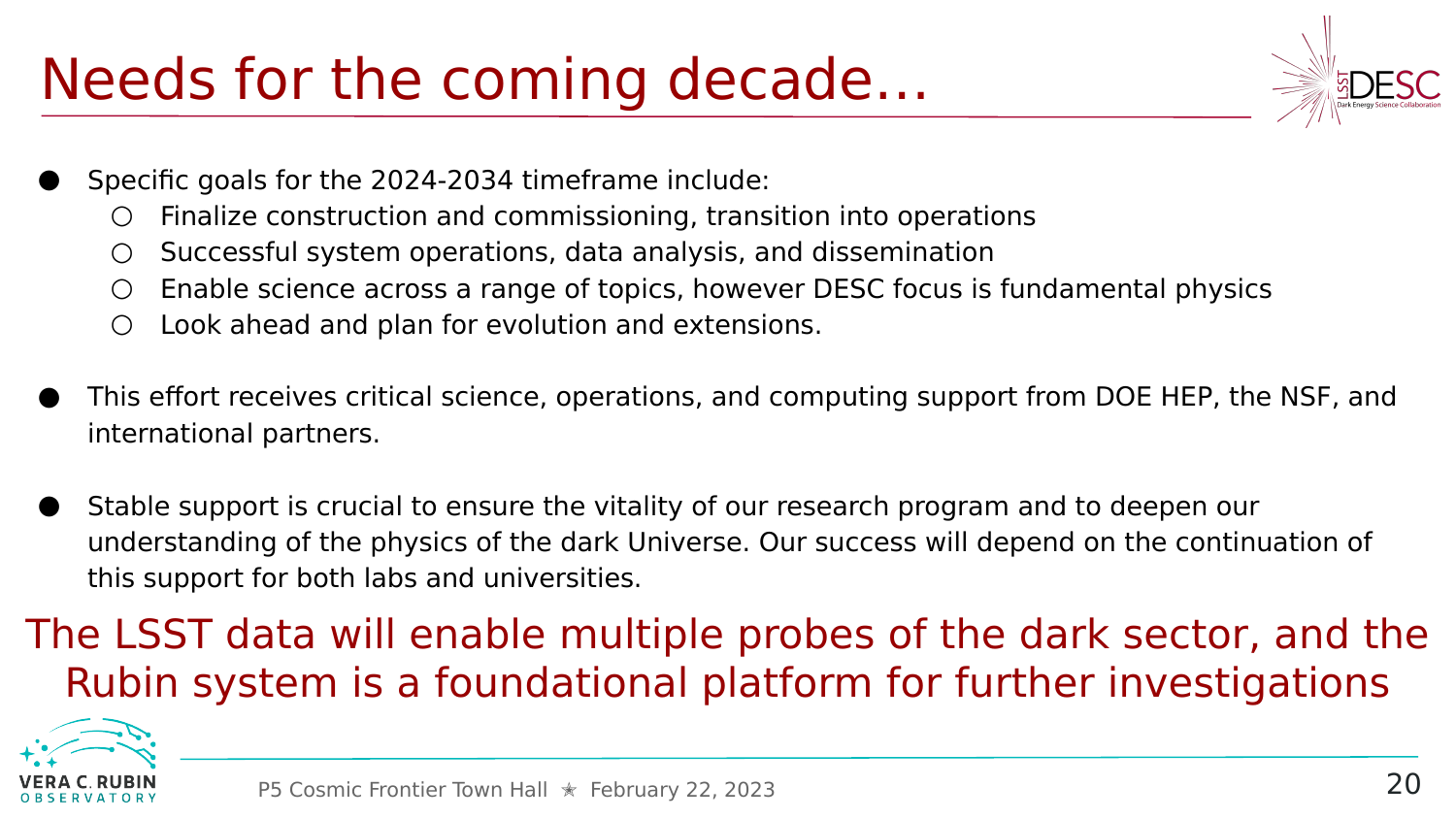

# Needs for the coming decade…
Specific goals for the 2024-2034 timeframe include:
Finalize construction and commissioning, transition into operations
Successful system operations, data analysis, and dissemination
Enable science across a range of topics, however DESC focus is fundamental physics
Look ahead and plan for evolution and extensions.

This effort receives critical science, operations, and computing support from DOE HEP, the NSF, and international partners.

Stable support is crucial to ensure the vitality of our research program and to deepen our understanding of the physics of the dark Universe. Our success will depend on the continuation of this support for both labs and universities.
The LSST data will enable multiple probes of the dark sector, and the Rubin system is a foundational platform for further investigations
20